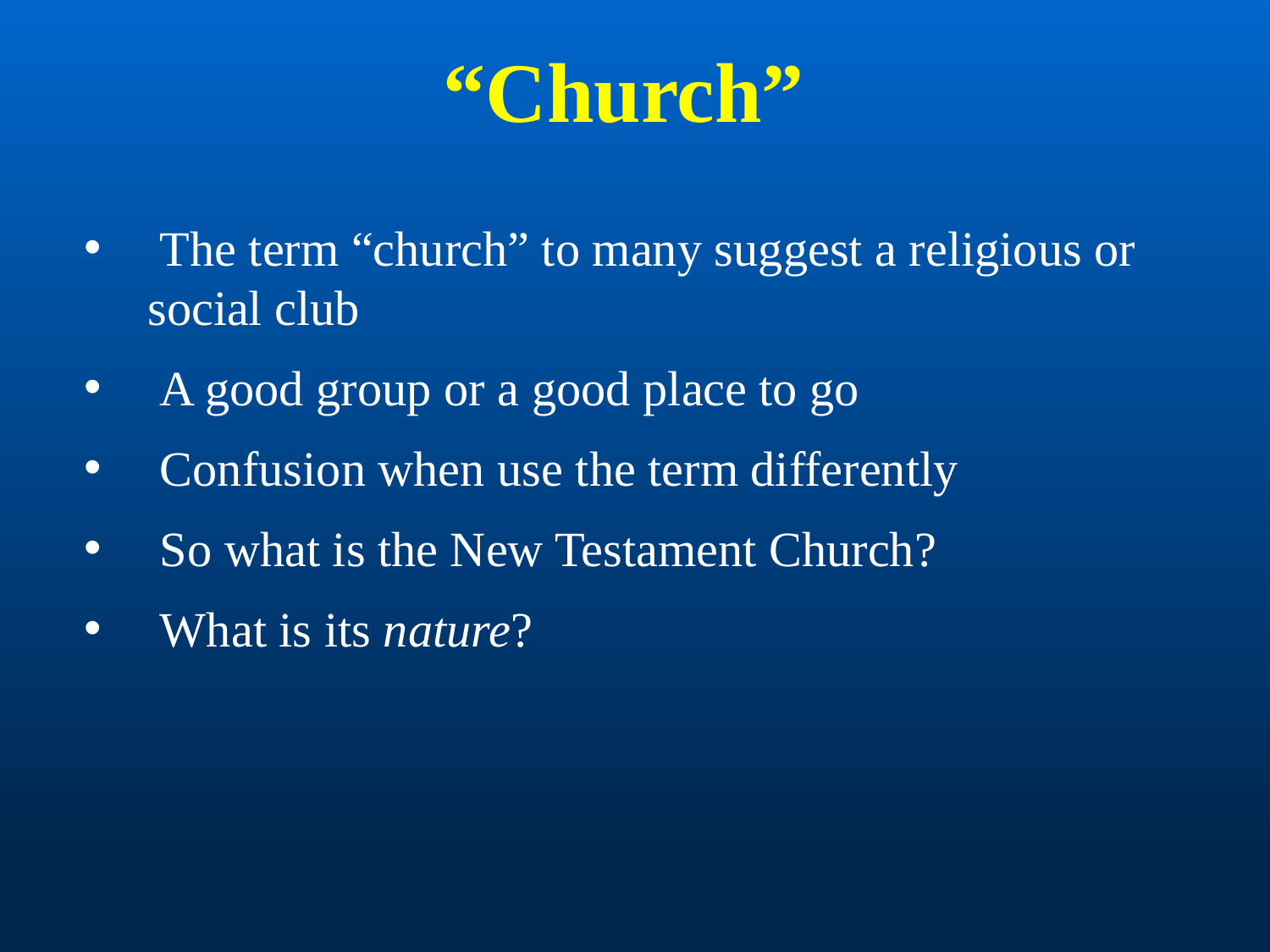

“Church”
 The term “church” to many suggest a religious or  social club

 A good group or a good place to go

 Confusion when use the term differently

 So what is the New Testament Church?

 What is its nature?